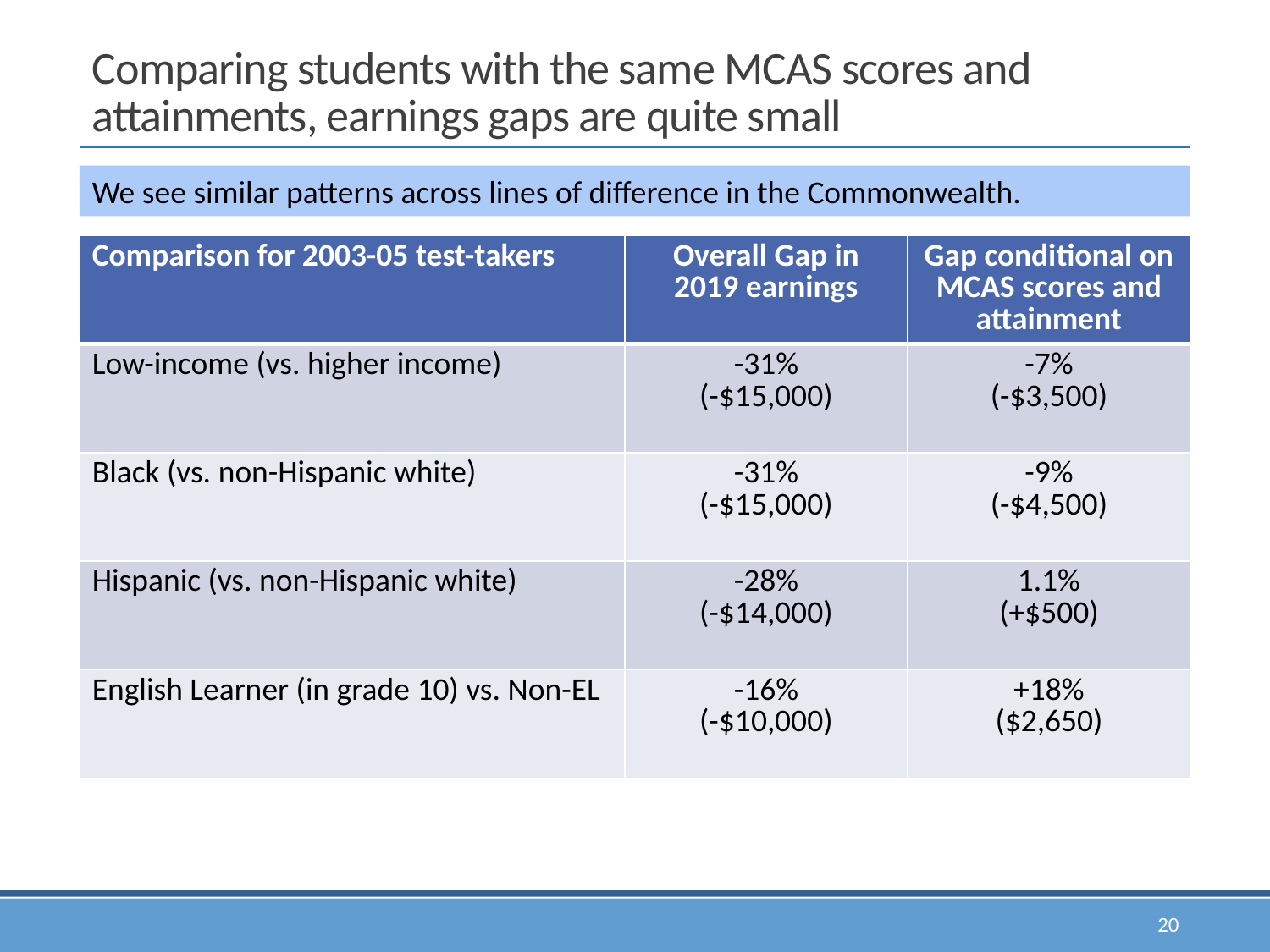

# Comparing students with the same MCAS scores and attainments, earnings gaps are quite small
We see similar patterns across lines of difference in the Commonwealth.
| Comparison for 2003-05 test-takers | Overall Gap in 2019 earnings | Gap conditional on MCAS scores and attainment |
| --- | --- | --- |
| Low-income (vs. higher income) | -31% (-$15,000) | -7% (-$3,500) |
| Black (vs. non-Hispanic white) | -31% (-$15,000) | -9% (-$4,500) |
| Hispanic (vs. non-Hispanic white) | -28% (-$14,000) | 1.1% (+$500) |
| English Learner (in grade 10) vs. Non-EL | -16% (-$10,000) | +18% ($2,650) |